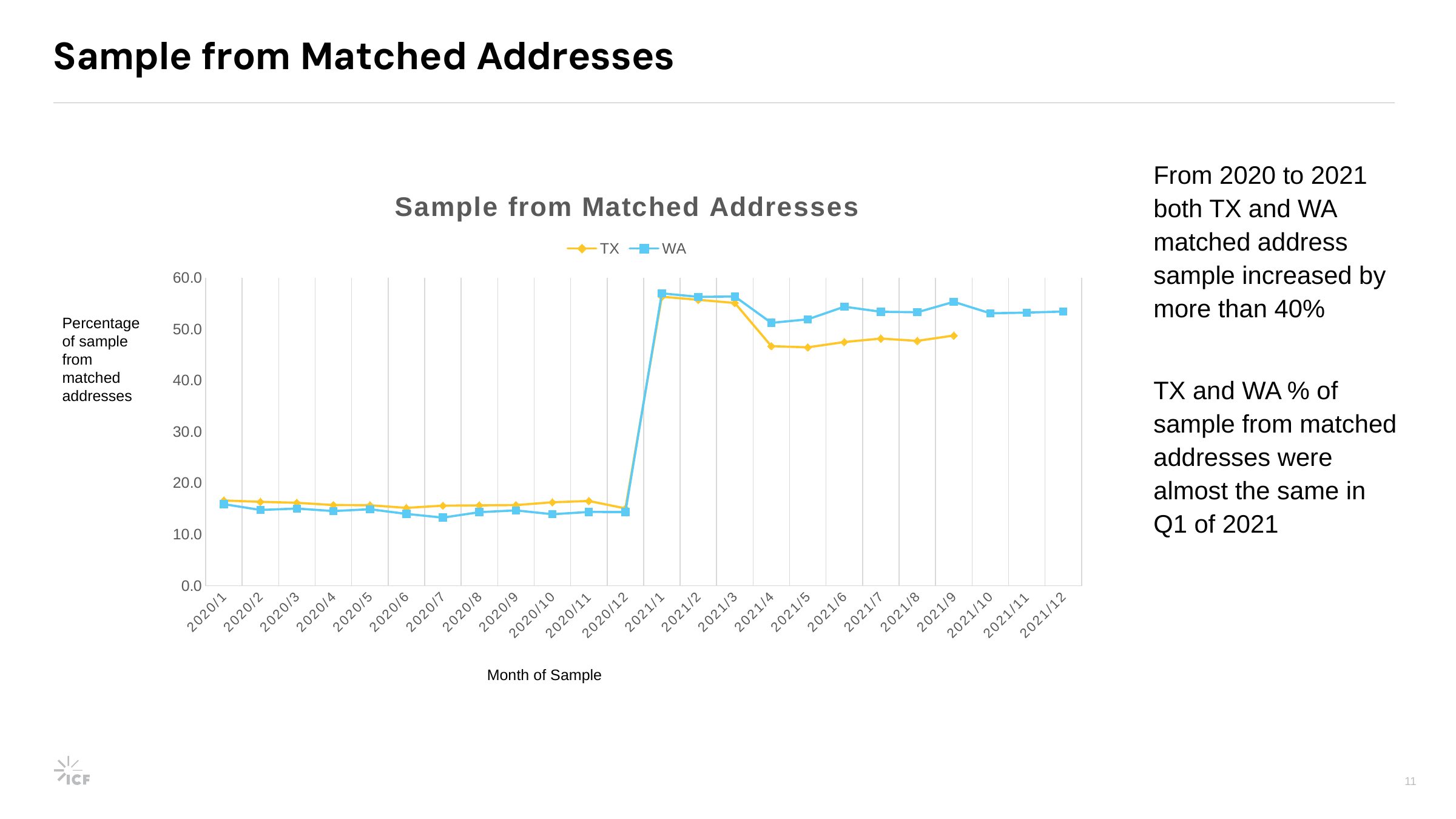

# Sample from Matched Addresses
From 2020 to 2021 both TX and WA matched address sample increased by more than 40%

TX and WA % of sample from matched addresses were almost the same in Q1 of 2021

### Chart: Sample from Matched Addresses

| Category | TX | WA |
|---|---|---|
| 2020/1 | 16.607 | 15.896 |
| 2020/2 | 16.348 | 14.768 |
| 2020/3 | 16.159 | 15.037 |
| 2020/4 | 15.724 | 14.547 |
| 2020/5 | 15.688 | 14.907 |
| 2020/6 | 15.174 | 14.0 |
| 2020/7 | 15.605 | 13.273 |
| 2020/8 | 15.659 | 14.335 |
| 2020/9 | 15.712 | 14.679 |
| 2020/10 | 16.262 | 13.937 |
| 2020/11 | 16.518 | 14.374 |
| 2020/12 | 15.068 | 14.367 |
| 2021/1 | 56.315 | 56.972 |
| 2021/2 | 55.719 | 56.292 |
| 2021/3 | 55.097 | 56.357 |
| 2021/4 | 46.688 | 51.22 |
| 2021/5 | 46.457 | 51.917 |
| 2021/6 | 47.485 | 54.373 |
| 2021/7 | 48.162 | 53.387 |
| 2021/8 | 47.709 | 53.291 |
| 2021/9 | 48.761 | 55.321 |
| 2021/10 | None | 53.089 |
| 2021/11 | None | 53.22 |
| 2021/12 | None | 53.427 |
Percentage of sample from matched addresses
Month of Sample
11